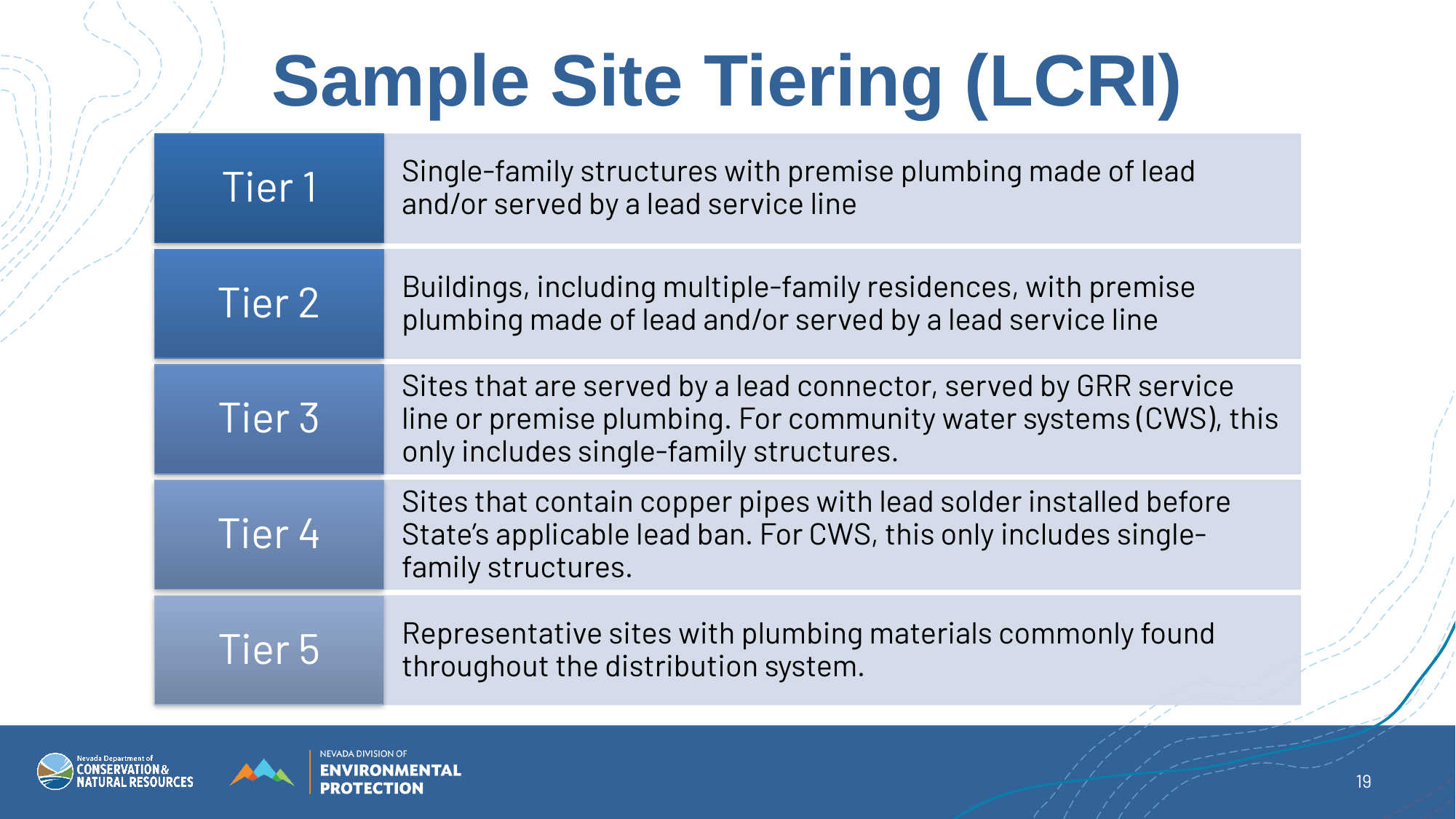

Sample Site Tiering (LCRI)
Single-family structures with premise plumbing made of lead and/or served by a lead service line
Tier 1
Buildings, including multiple-family residences, with premise plumbing made of lead and/or served by a lead service line
Tier 2
Sites that are served by a lead connector, served by GRR service line or premise plumbing. For community water systems (CWS), this only includes single-family structures.
Tier 3
Sites that contain copper pipes with lead solder installed before State’s applicable lead ban. For CWS, this only includes single-family structures.
Tier 4
Representative sites with plumbing materials commonly found throughout the distribution system.
Tier 5
19
6